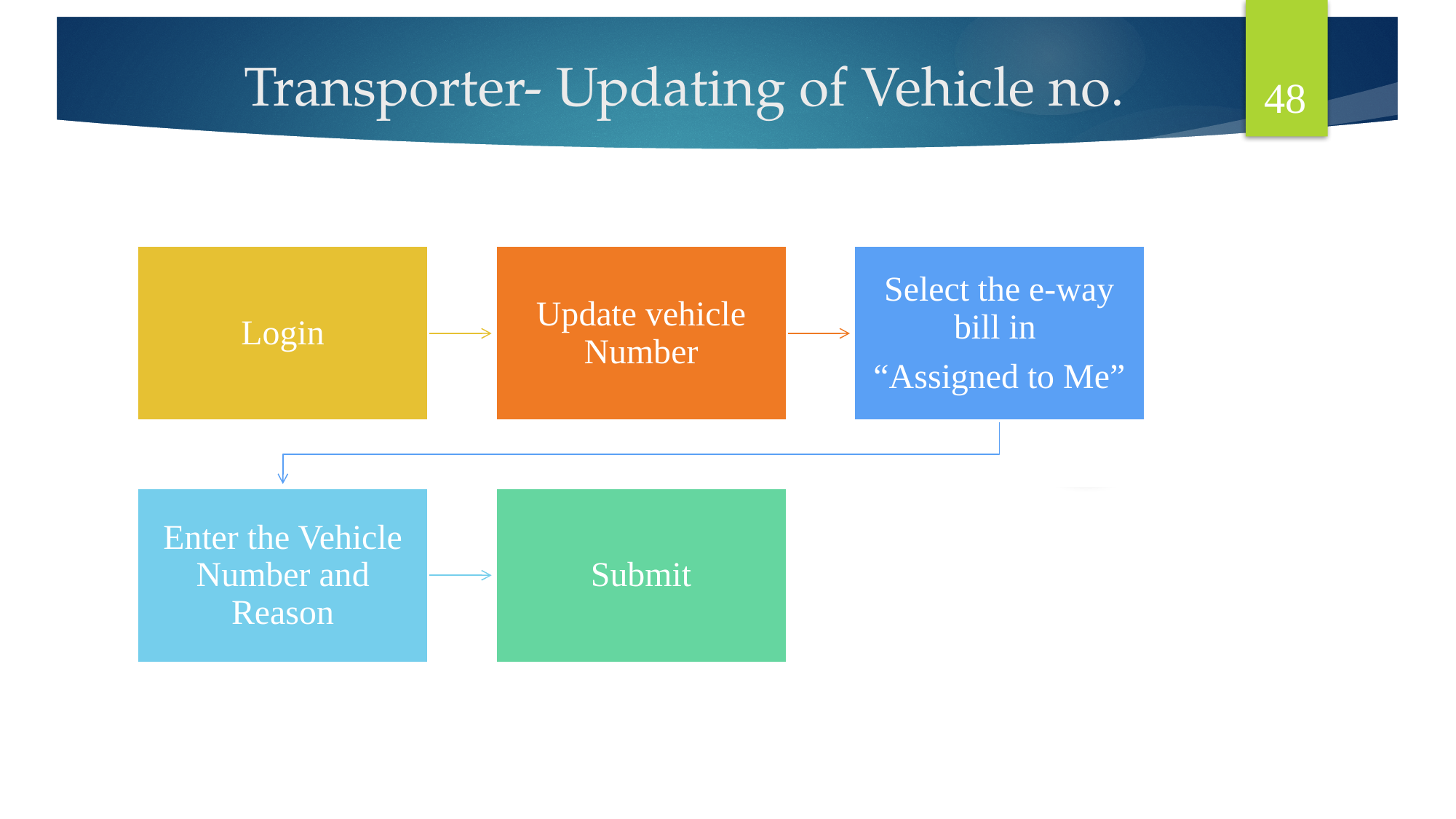

48
# Transporter- Updating of Vehicle no.

Login

Update vehicle Number

Select the e-way bill in
“Assigned to Me”

Enter the Vehicle Number and Reason
Submit